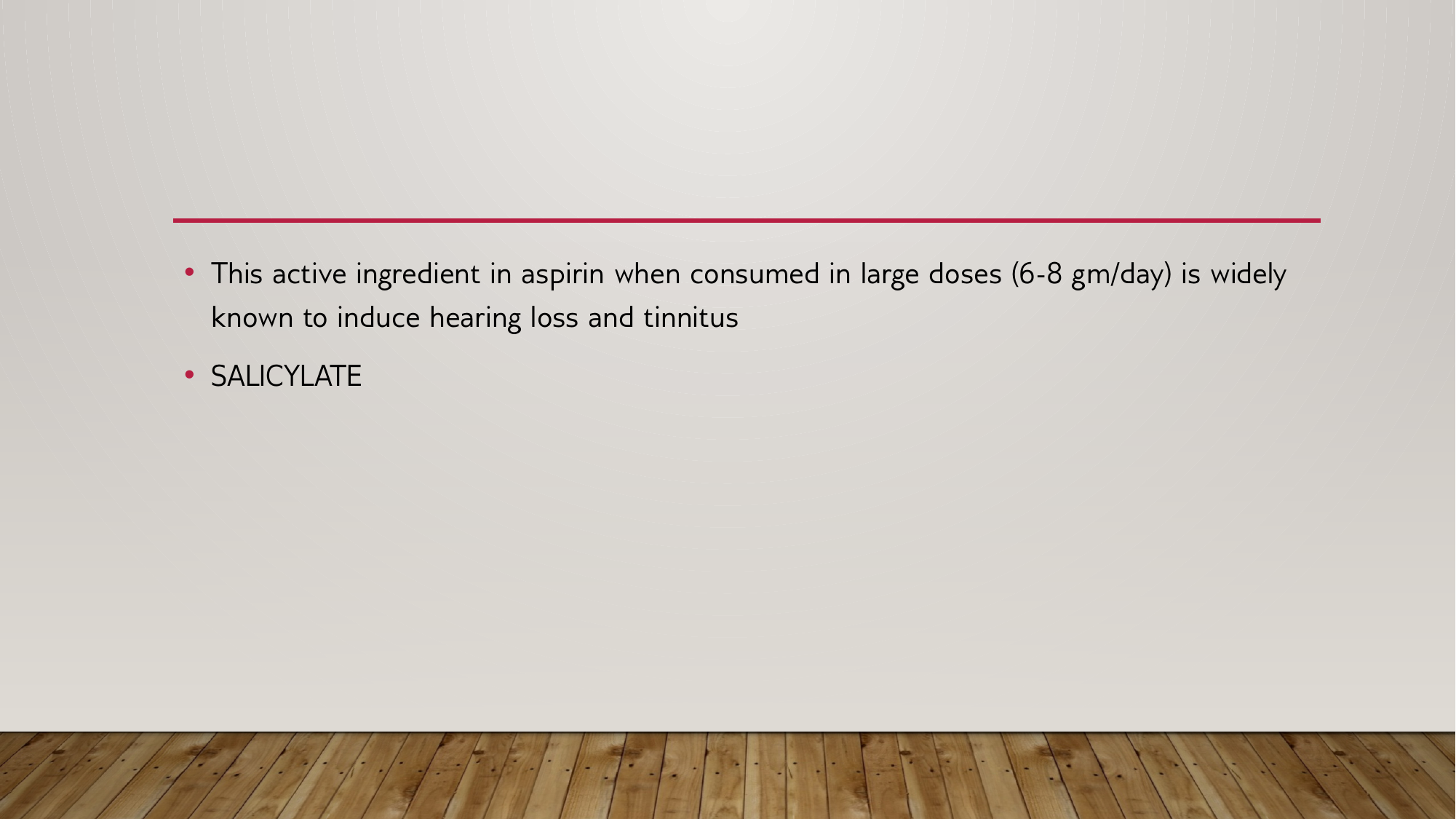

#
This active ingredient in aspirin when consumed in large doses (6-8 gm/day) is widely known to induce hearing loss and tinnitus
SALICYLATE